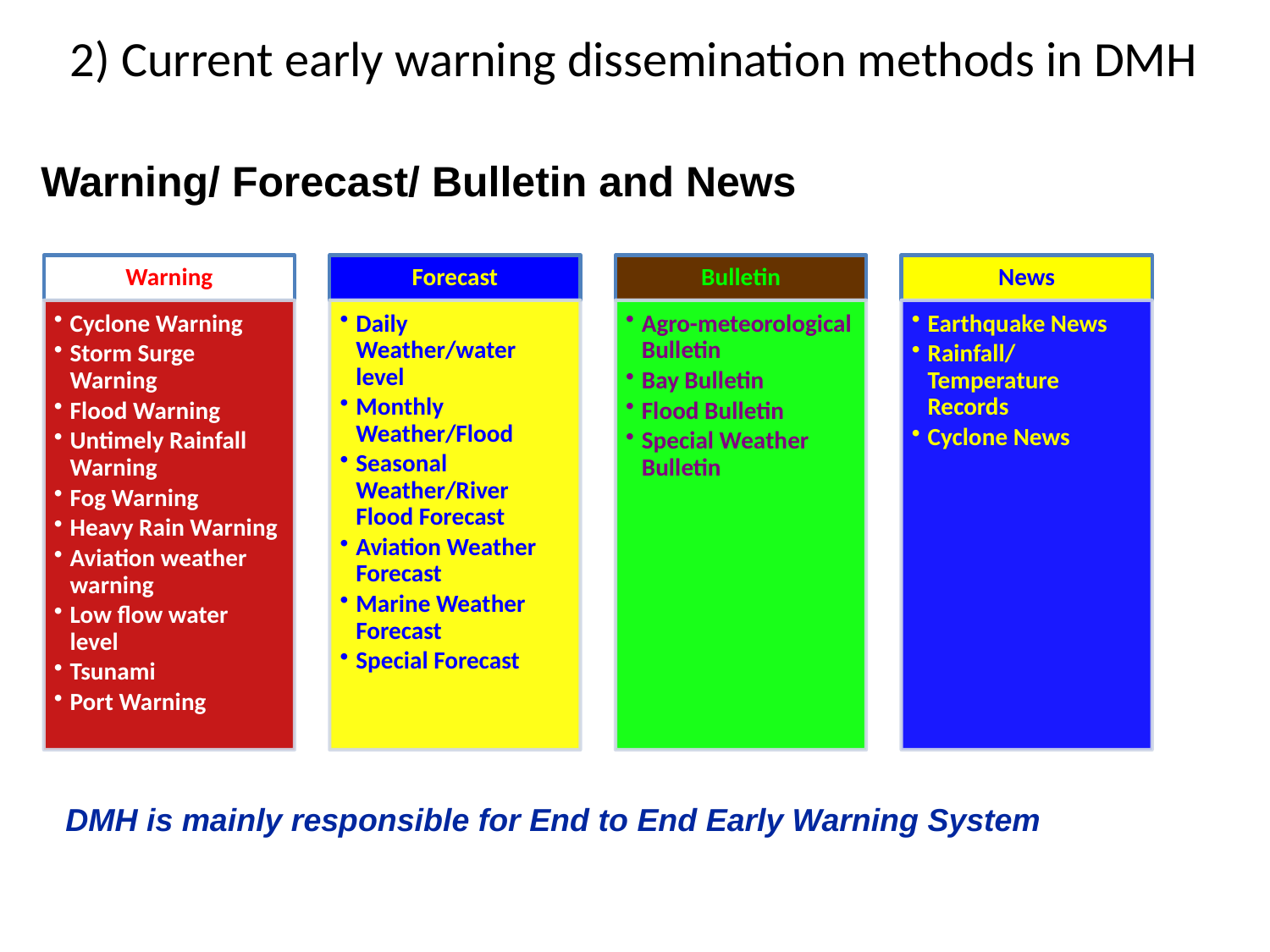

2) Current early warning dissemination methods in DMH
Warning
Cyclone Warning
Storm Surge Warning
Flood Warning
Untimely Rainfall Warning
Fog Warning
Heavy Rain Warning
Aviation weather warning
Low flow water level
Tsunami
Port Warning
Forecast
Daily Weather/water level
Monthly Weather/Flood
Seasonal  Weather/River Flood Forecast
Aviation Weather Forecast
Marine Weather Forecast
Special Forecast
Bulletin
Agro-meteorological Bulletin
Bay Bulletin
Flood Bulletin
Special Weather Bulletin
News
Earthquake News
Rainfall/Temperature Records
Cyclone News
Warning/ Forecast/ Bulletin and News
DMH is mainly responsible for End to End Early Warning System